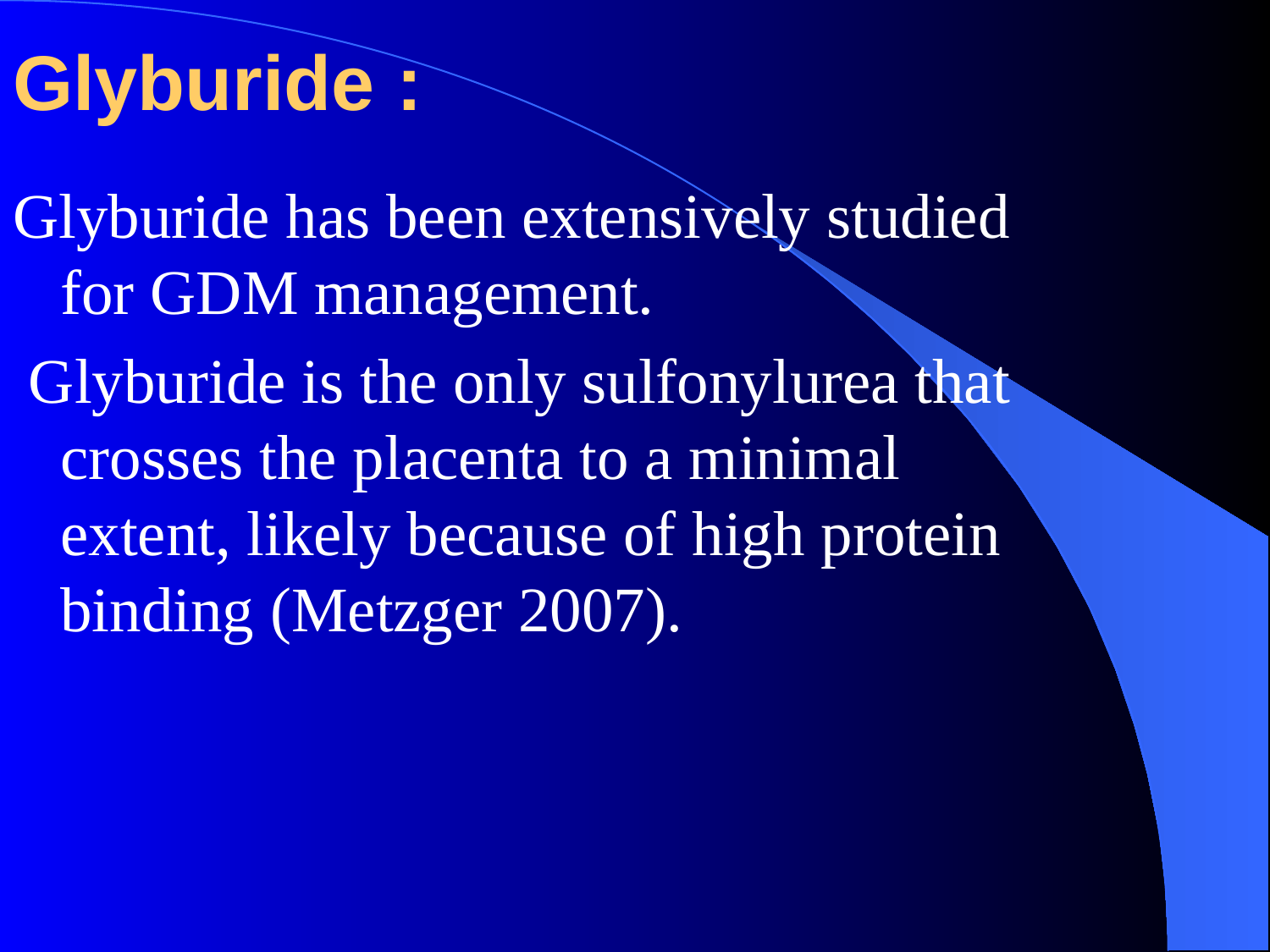

# Glyburide :
Glyburide has been extensively studied for GDM management.
 Glyburide is the only sulfonylurea that crosses the placenta to a minimal extent, likely because of high protein binding (Metzger 2007).